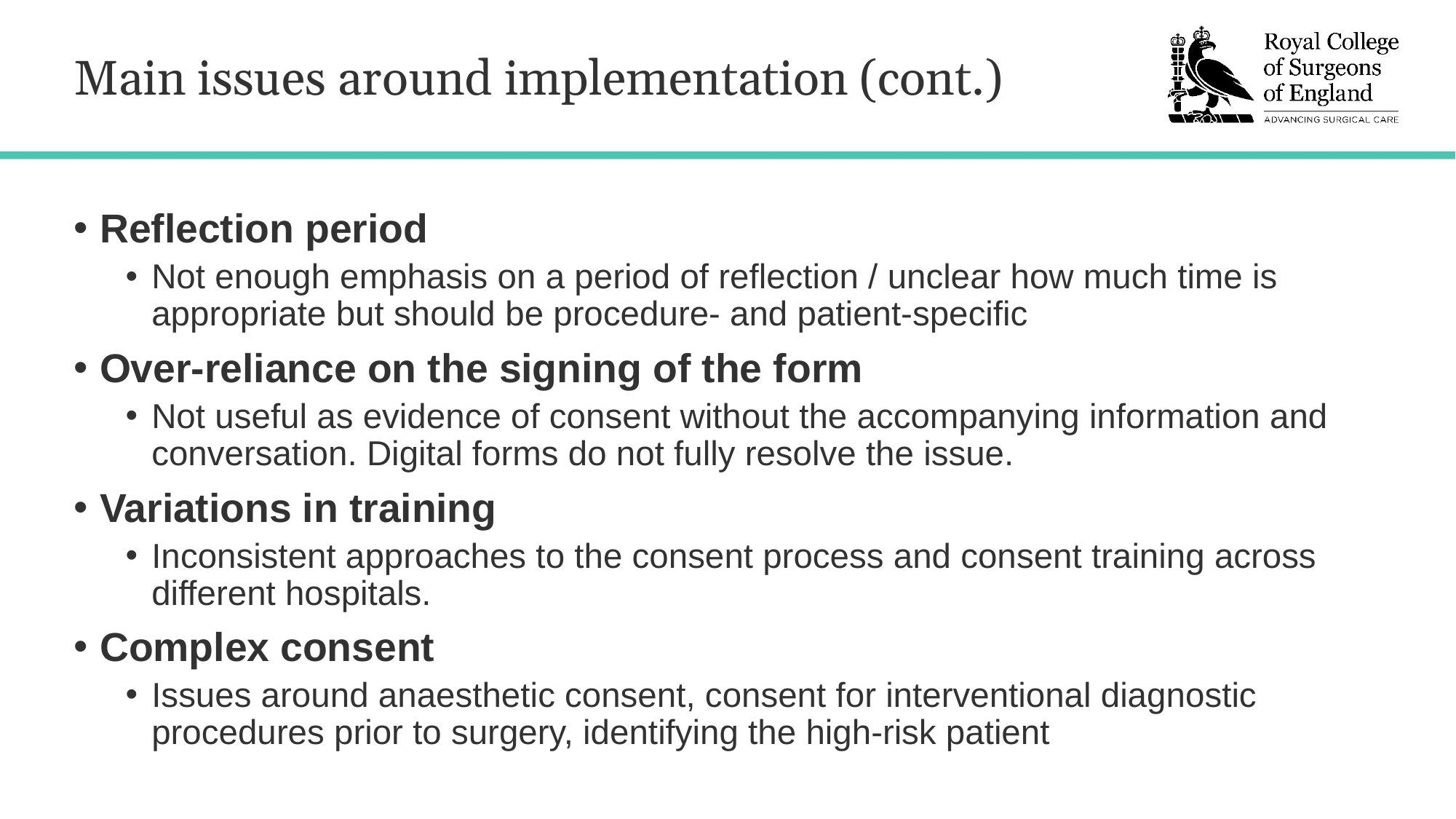

# Main issues around implementation (cont.)
Reflection period
Not enough emphasis on a period of reflection / unclear how much time is appropriate but should be procedure- and patient-specific
Over-reliance on the signing of the form
Not useful as evidence of consent without the accompanying information and conversation. Digital forms do not fully resolve the issue.
Variations in training
Inconsistent approaches to the consent process and consent training across different hospitals.
Complex consent
Issues around anaesthetic consent, consent for interventional diagnostic procedures prior to surgery, identifying the high-risk patient